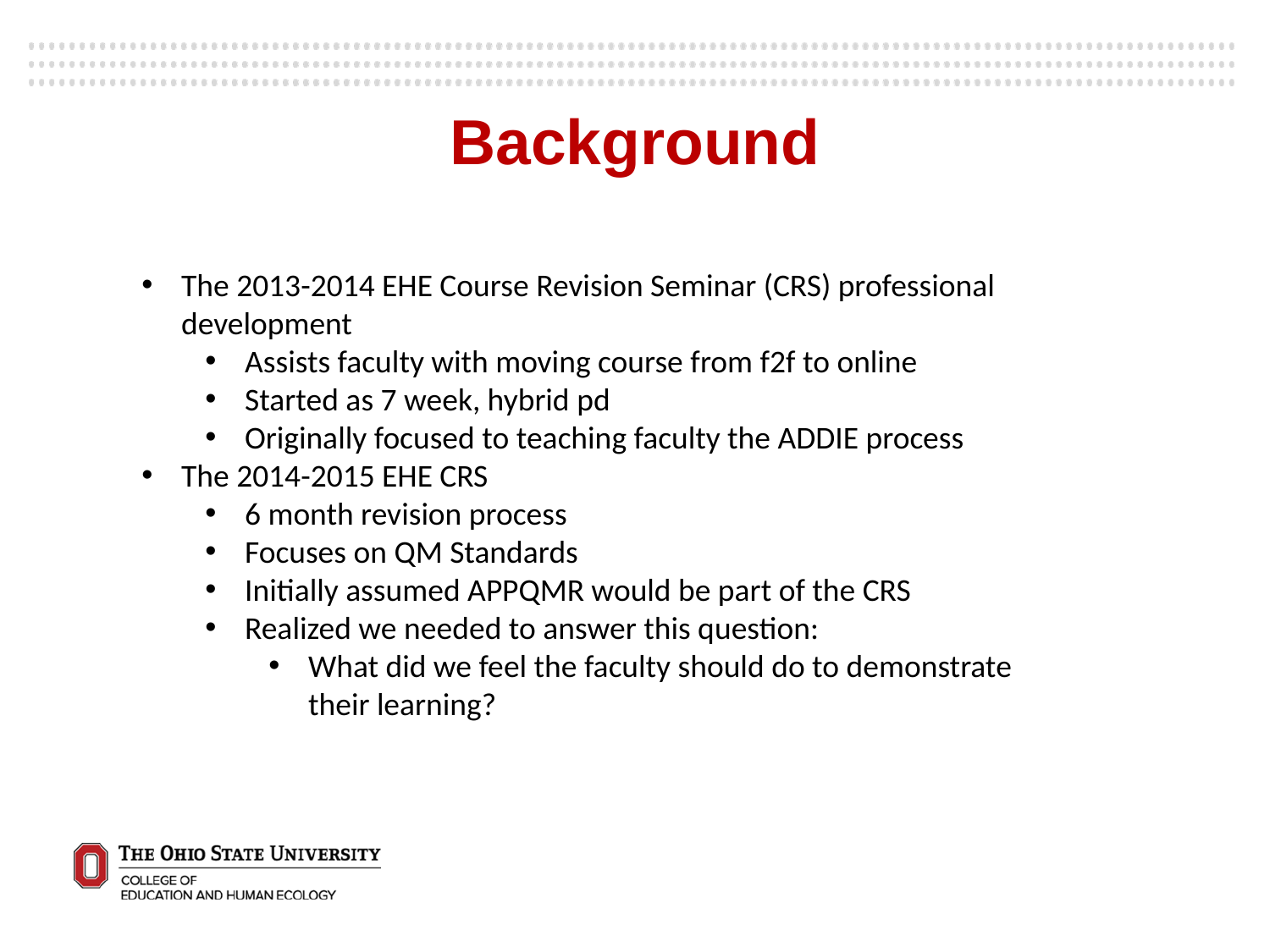

Background
The 2013-2014 EHE Course Revision Seminar (CRS) professional development
Assists faculty with moving course from f2f to online
Started as 7 week, hybrid pd
Originally focused to teaching faculty the ADDIE process
The 2014-2015 EHE CRS
6 month revision process
Focuses on QM Standards
Initially assumed APPQMR would be part of the CRS
Realized we needed to answer this question:
What did we feel the faculty should do to demonstrate their learning?